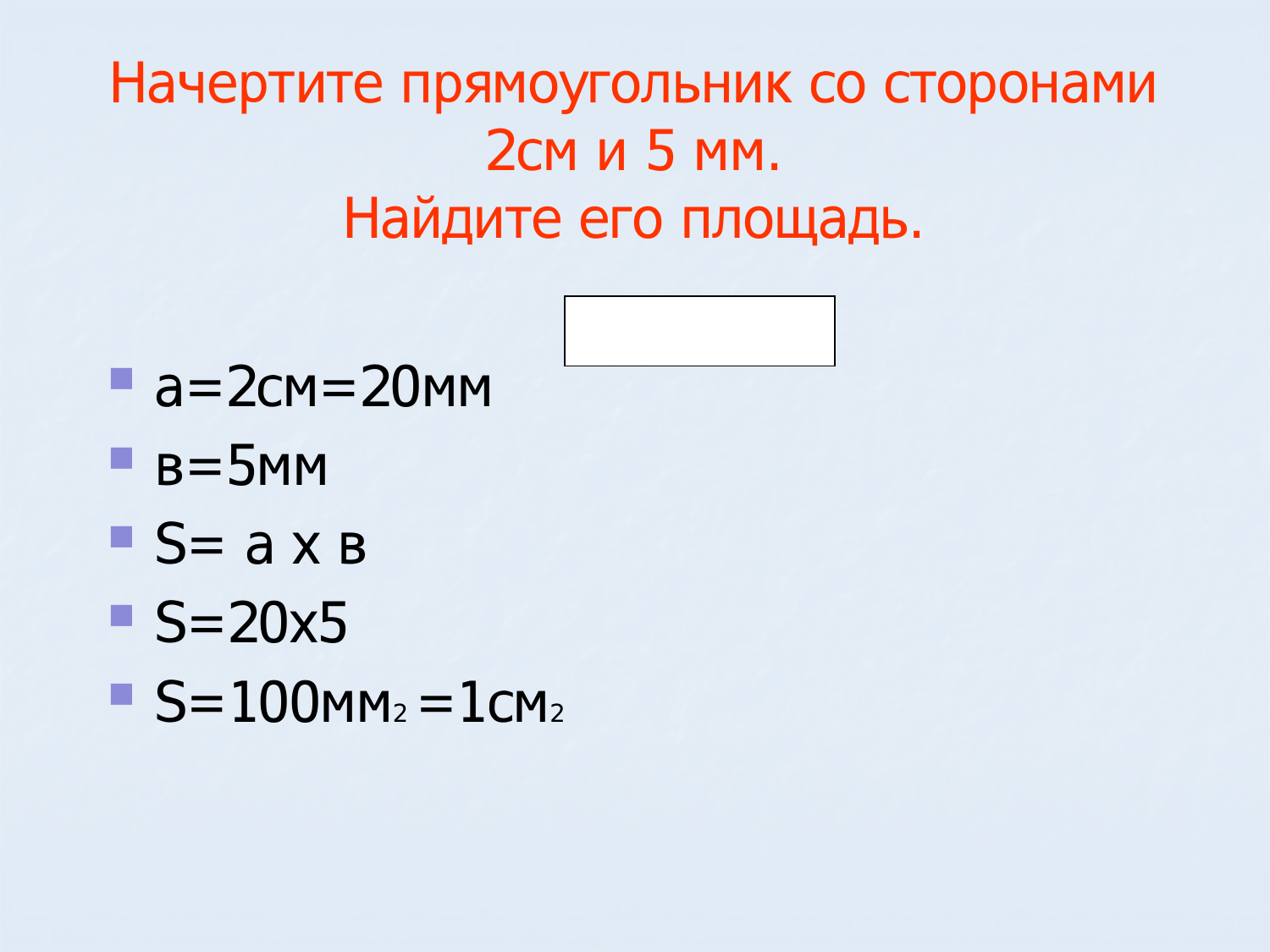

# Начертите прямоугольник со сторонами 2см и 5 мм. Найдите его площадь.

а=2см=20мм
в=5мм
S= а х в
S=20х5
S=100мм2 =1см2